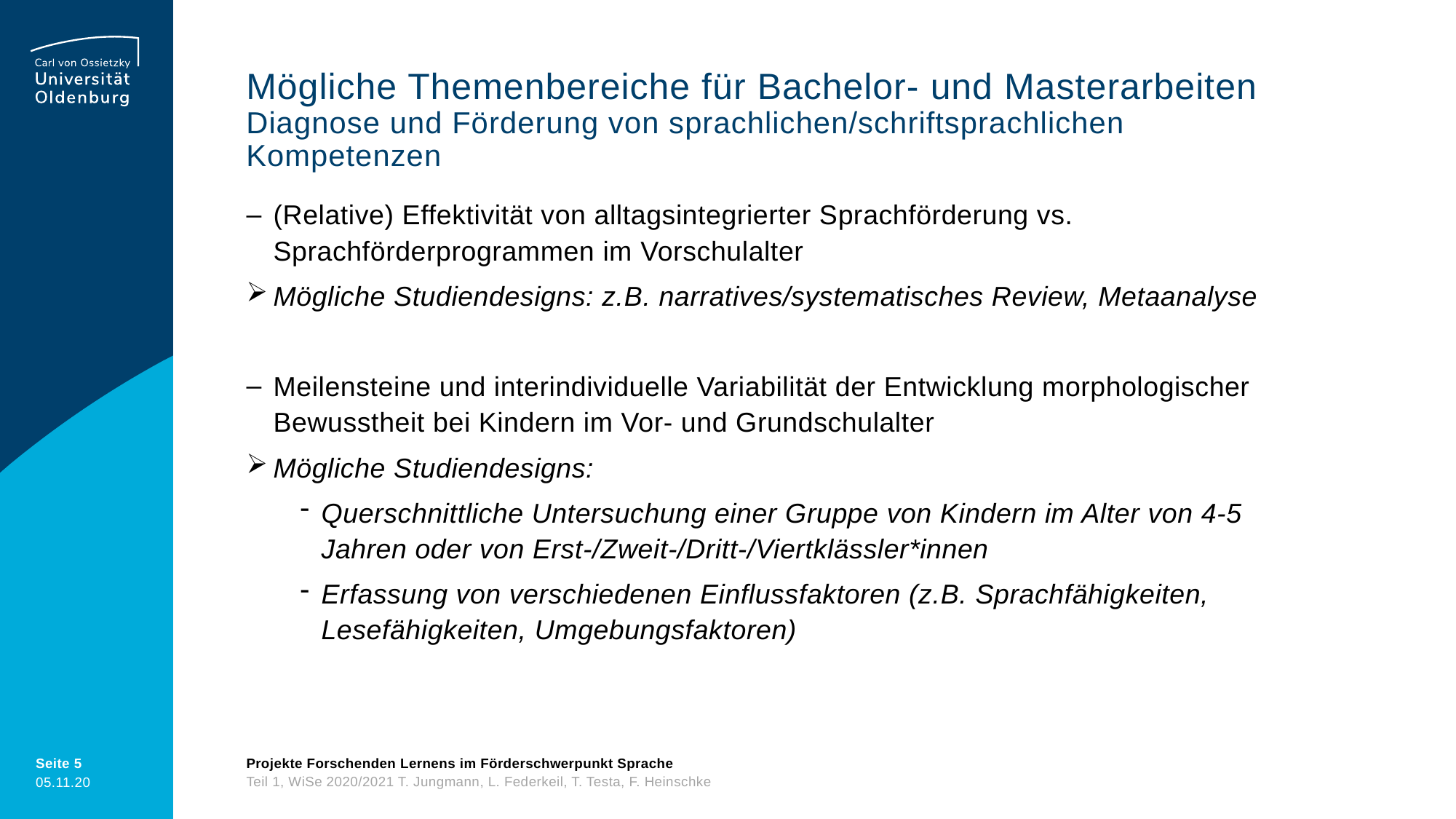

# Mögliche Themenbereiche für Bachelor- und Masterarbeiten Diagnose und Förderung von sprachlichen/schriftsprachlichen Kompetenzen
(Relative) Effektivität von alltagsintegrierter Sprachförderung vs. Sprachförderprogrammen im Vorschulalter
Mögliche Studiendesigns: z.B. narratives/systematisches Review, Metaanalyse

Meilensteine und interindividuelle Variabilität der Entwicklung morphologischer Bewusstheit bei Kindern im Vor- und Grundschulalter
Mögliche Studiendesigns:
Querschnittliche Untersuchung einer Gruppe von Kindern im Alter von 4-5 Jahren oder von Erst-/Zweit-/Dritt-/Viertklässler*innen
Erfassung von verschiedenen Einflussfaktoren (z.B. Sprachfähigkeiten, Lesefähigkeiten, Umgebungsfaktoren)